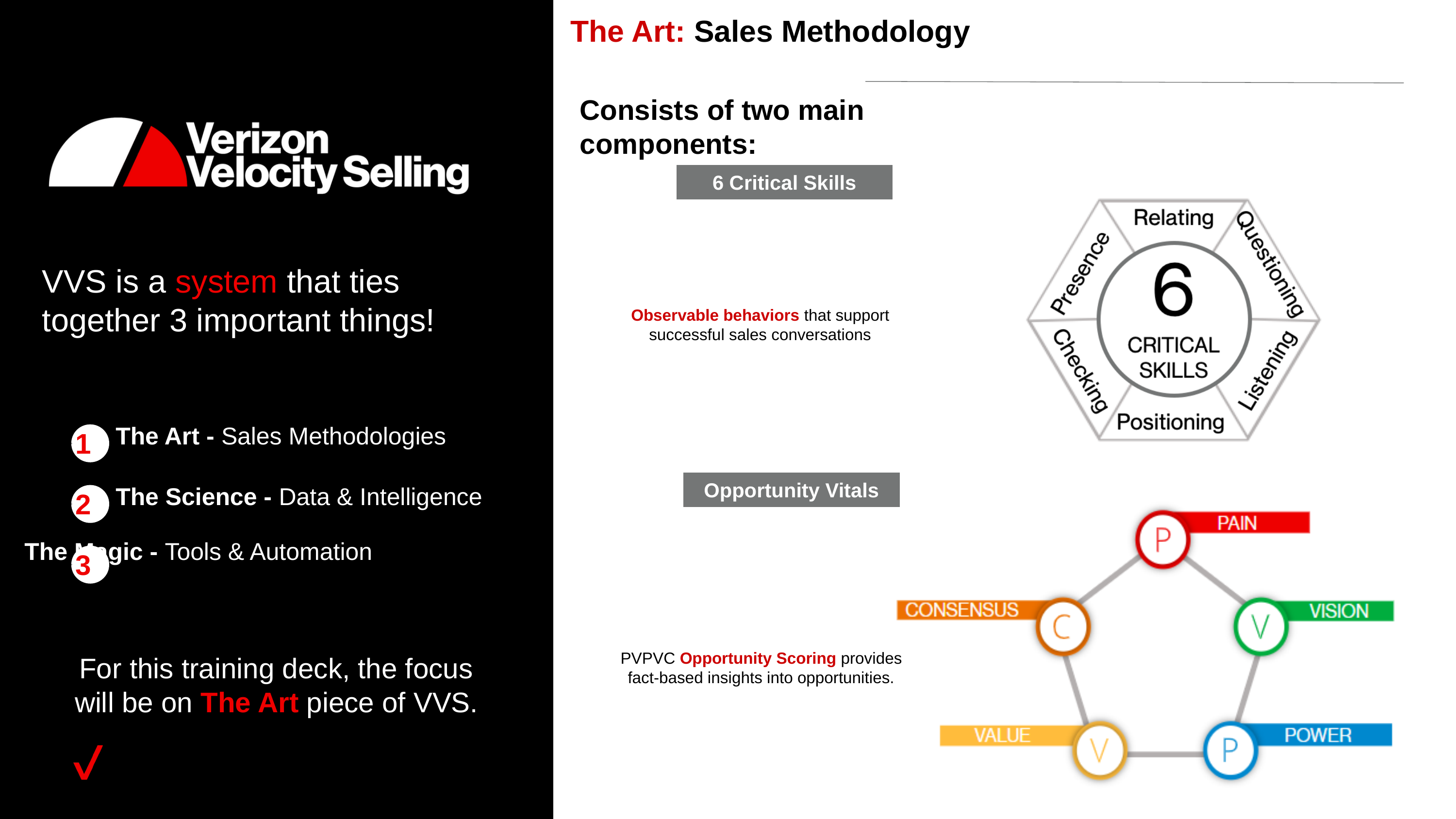

The Art: Sales Methodology

Consists of two main components:

6 Critical Skills

VVS is a system that ties together 3 important things!
Observable behaviors that support successful sales conversations

The Art - Sales Methodologies

1

Opportunity Vitals
The Science - Data & Intelligence

2

The Magic - Tools & Automation

3

PVPVC Opportunity Scoring provides fact-based insights into opportunities.
For this training deck, the focus will be on The Art piece of VVS.

Verizon confidential and proprietary. Unauthorized disclosure, reproduction or other use prohibited.

‹#›